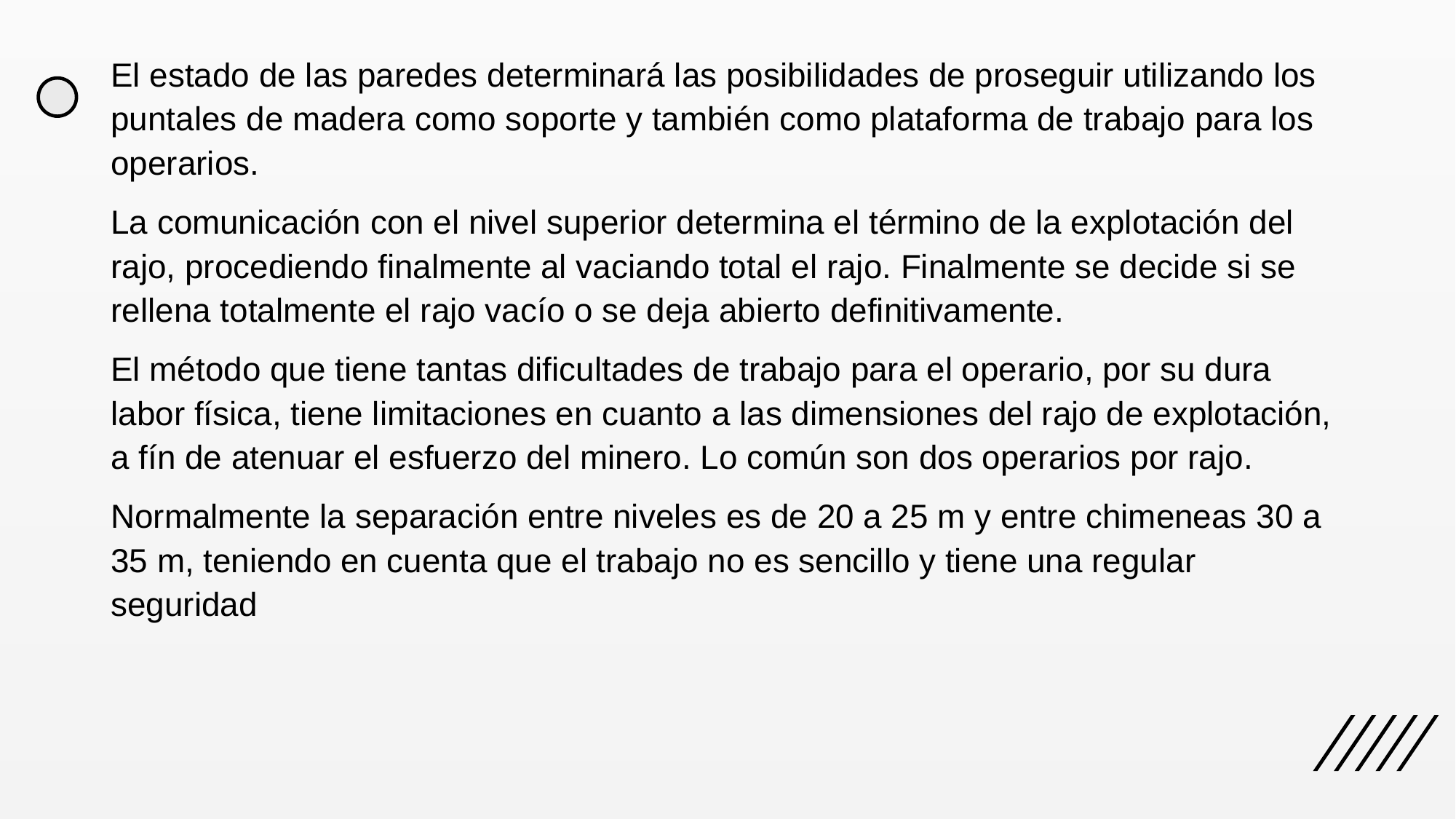

El estado de las paredes determinará las posibilidades de proseguir utilizando los puntales de madera como soporte y también como plataforma de trabajo para los operarios.
La comunicación con el nivel superior determina el término de la explotación del rajo, procediendo finalmente al vaciando total el rajo. Finalmente se decide si se rellena totalmente el rajo vacío o se deja abierto definitivamente.
El método que tiene tantas dificultades de trabajo para el operario, por su dura labor física, tiene limitaciones en cuanto a las dimensiones del rajo de explotación, a fín de atenuar el esfuerzo del minero. Lo común son dos operarios por rajo.
Normalmente la separación entre niveles es de 20 a 25 m y entre chimeneas 30 a 35 m, teniendo en cuenta que el trabajo no es sencillo y tiene una regular seguridad